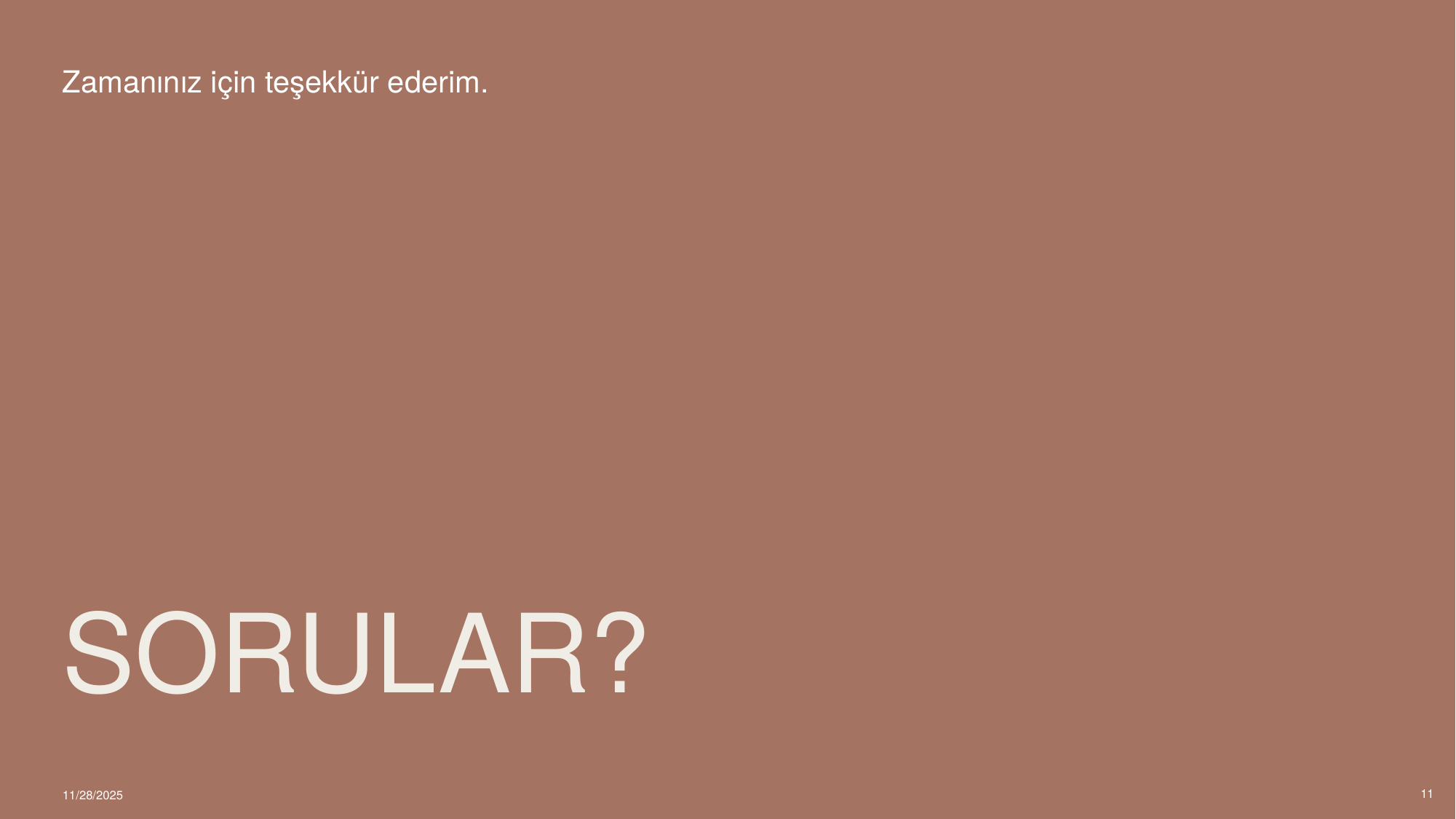

Zamanınız için teşekkür ederim.
# Sorular?
11/28/2025
11